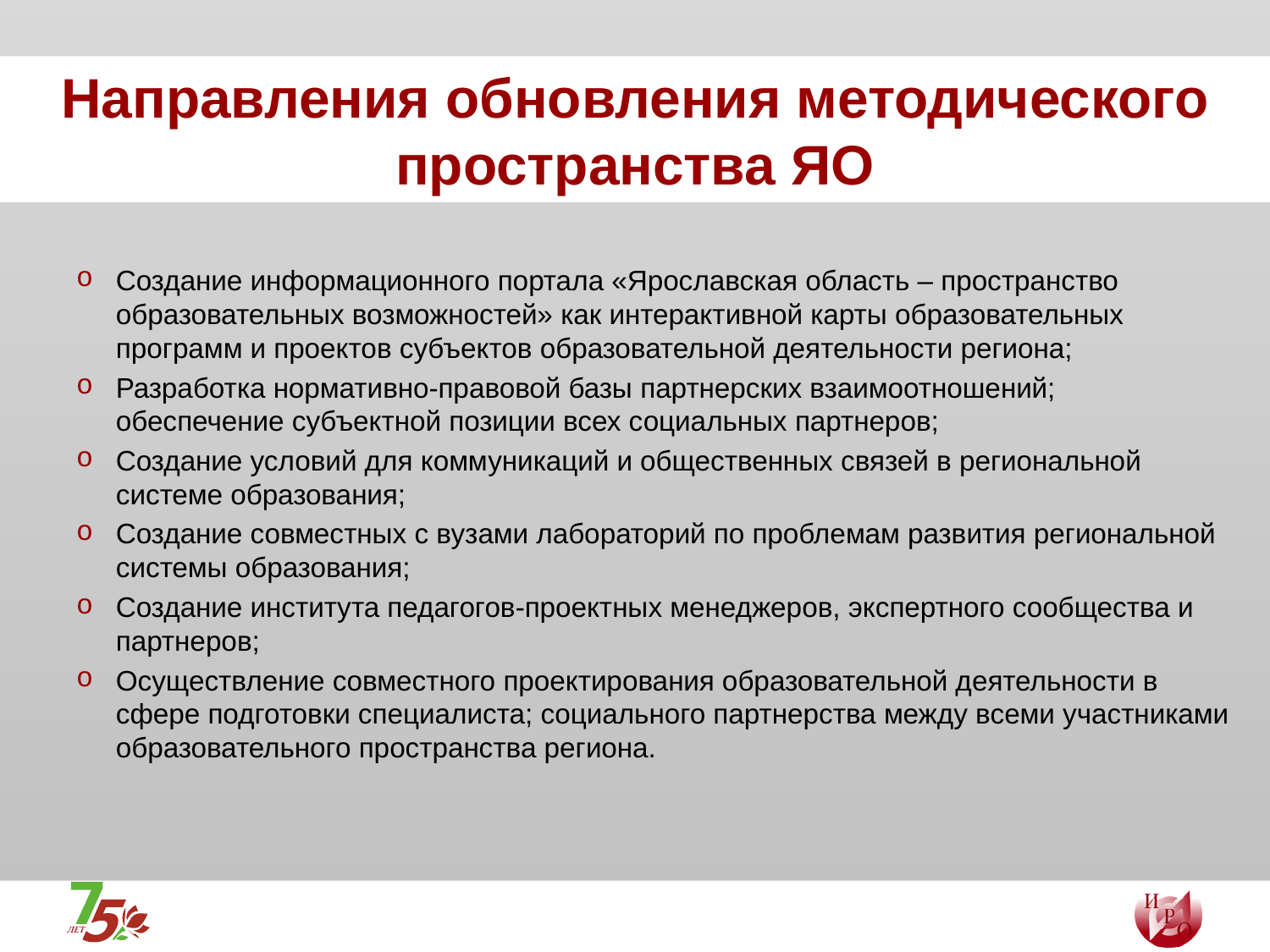

# Направления обновления методического пространства ЯО
Создание информационного портала «Ярославская область – пространство  образовательных возможностей» как интерактивной карты образовательных программ и проектов субъектов образовательной деятельности региона;
Разработка нормативно-правовой базы партнерских взаимоотношений; обеспечение субъектной позиции всех социальных партнеров;
Создание условий для коммуникаций и общественных связей в региональной системе образования;
Создание совместных с вузами лабораторий по проблемам развития региональной системы образования;
Создание института педагогов-проектных менеджеров, экспертного сообщества и партнеров;
Осуществление совместного проектирования образовательной деятельности в сфере подготовки специалиста; социального партнерства между всеми участниками образовательного пространства региона.